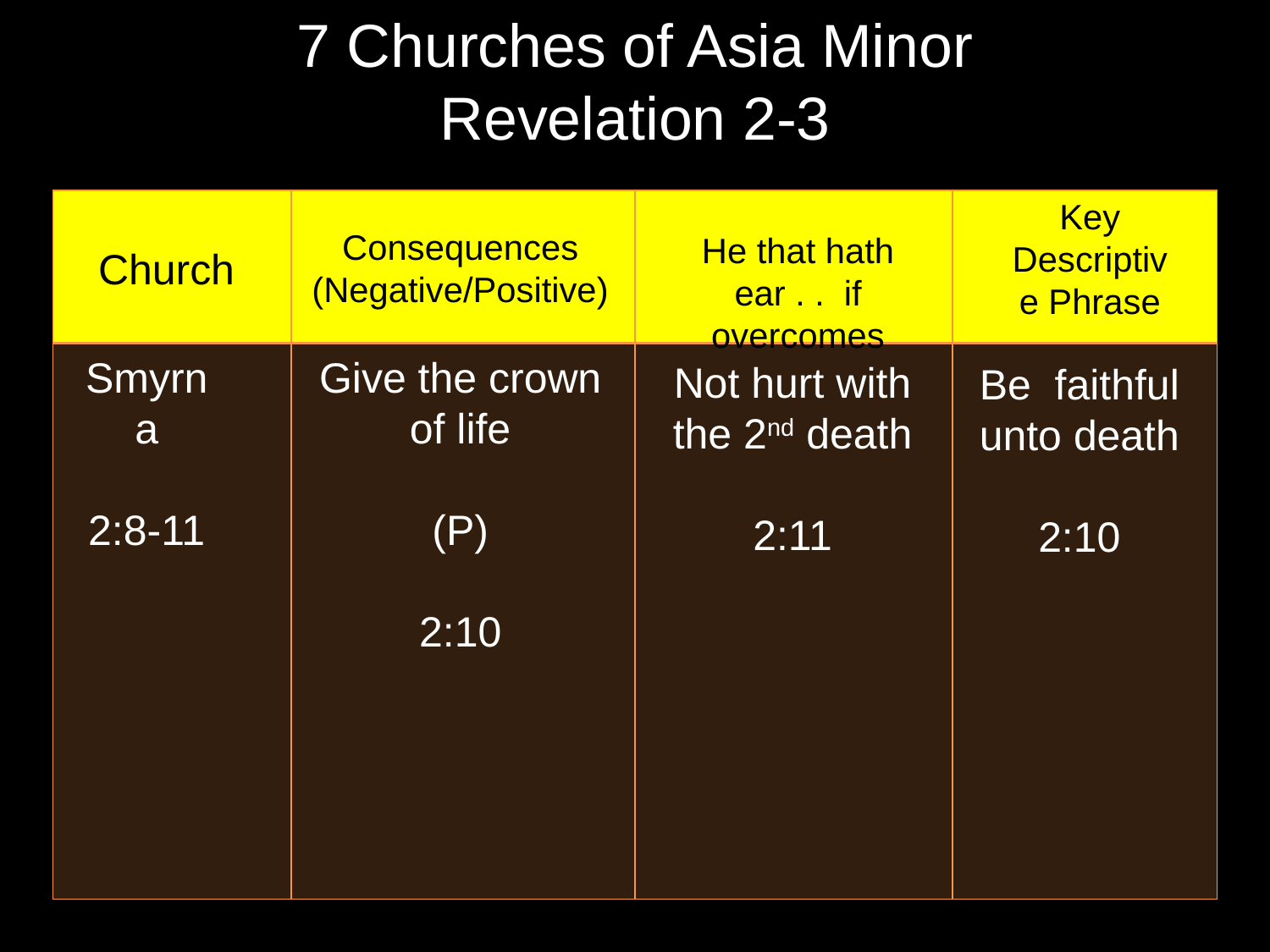

# 7 Churches of Asia Minor Revelation 2-3
Key Descriptive Phrase
|  |  |  |  |
| --- | --- | --- | --- |
|  |  |  |  |
Consequences
(Negative/Positive)
He that hath ear . .  if overcomes
Church
Smyrna

2:8-11
Give the crown of life

(P)

2:10
Not hurt with the 2nd death

2:11
Be  faithful unto death

2:10